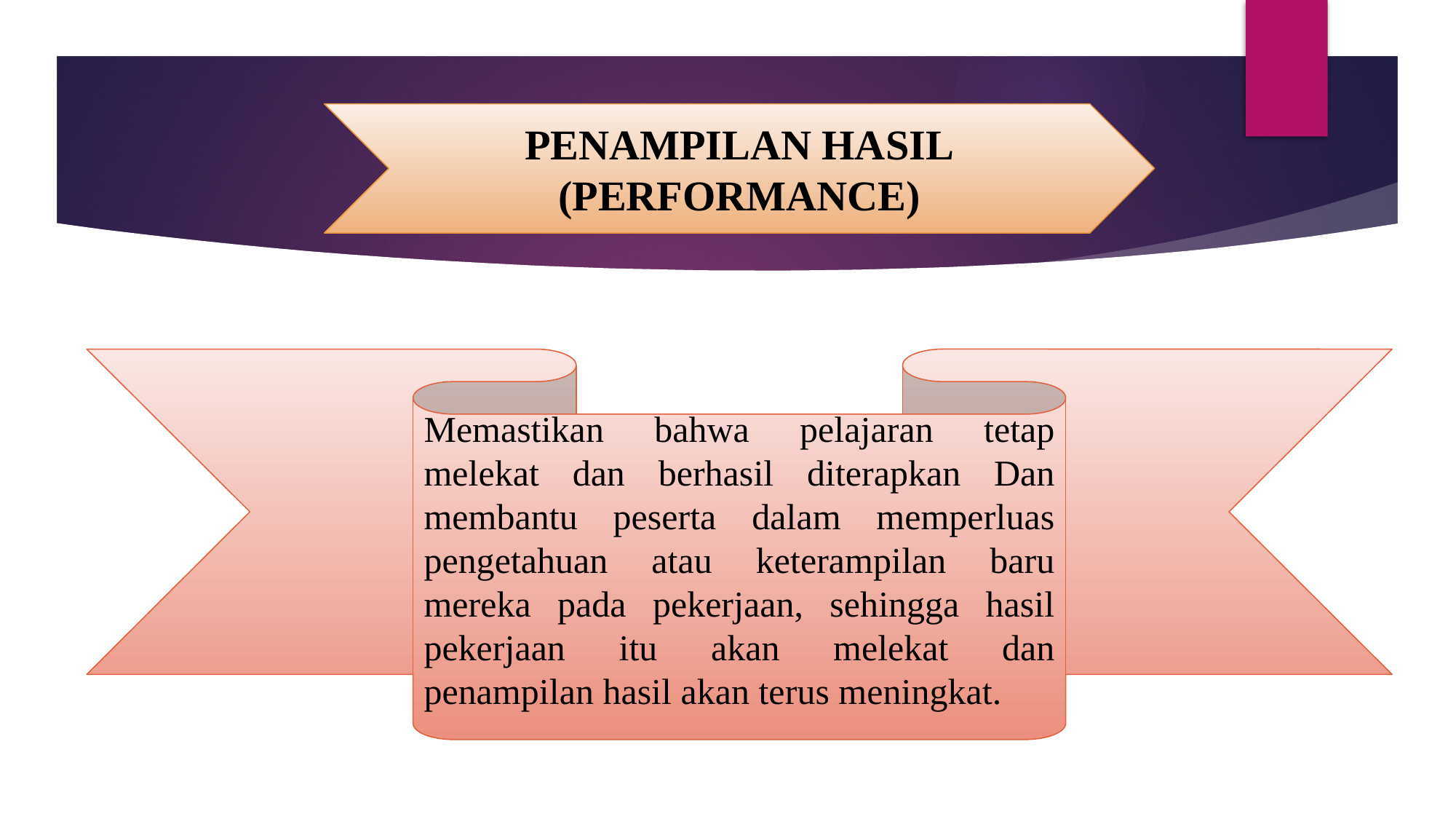

PENAMPILAN HASIL
(PERFORMANCE)
Memastikan bahwa pelajaran tetap melekat dan berhasil diterapkan Dan membantu peserta dalam memperluas pengetahuan atau keterampilan baru mereka pada pekerjaan, sehingga hasil pekerjaan itu akan melekat dan penampilan hasil akan terus meningkat.